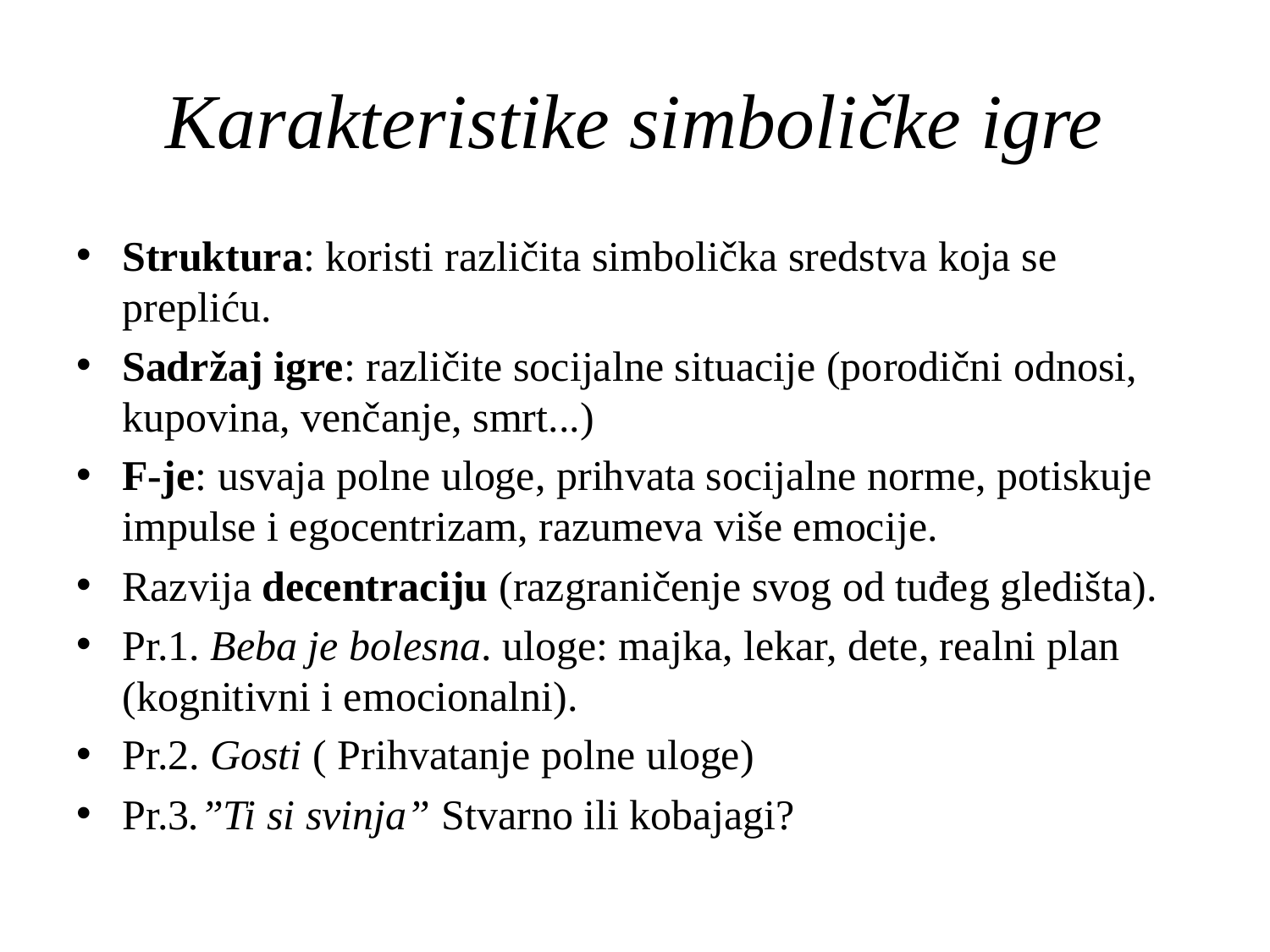

# Karakteristike simboličke igre
Struktura: koristi različita simbolička sredstva koja se prepliću.
Sadržaj igre: različite socijalne situacije (porodični odnosi, kupovina, venčanje, smrt...)
F-je: usvaja polne uloge, prihvata socijalne norme, potiskuje impulse i egocentrizam, razumeva više emocije.
Razvija decentraciju (razgraničenje svog od tuđeg gledišta).
Pr.1. Beba je bolesna. uloge: majka, lekar, dete, realni plan (kognitivni i emocionalni).
Pr.2. Gosti ( Prihvatanje polne uloge)
Pr.3.”Ti si svinja” Stvarno ili kobajagi?